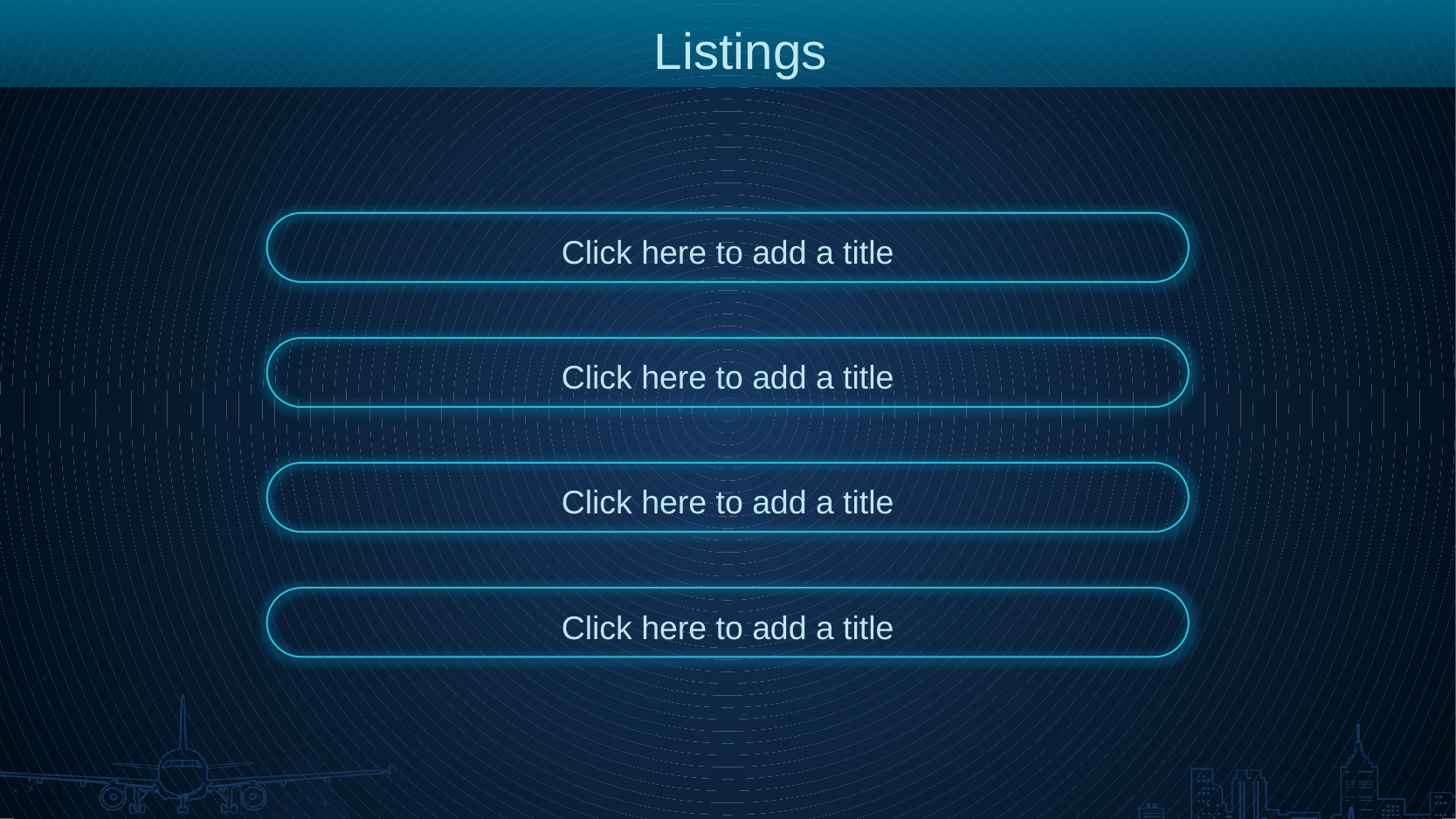

Listings

Click here to add a title

Click here to add a title

Click here to add a title

Click here to add a title